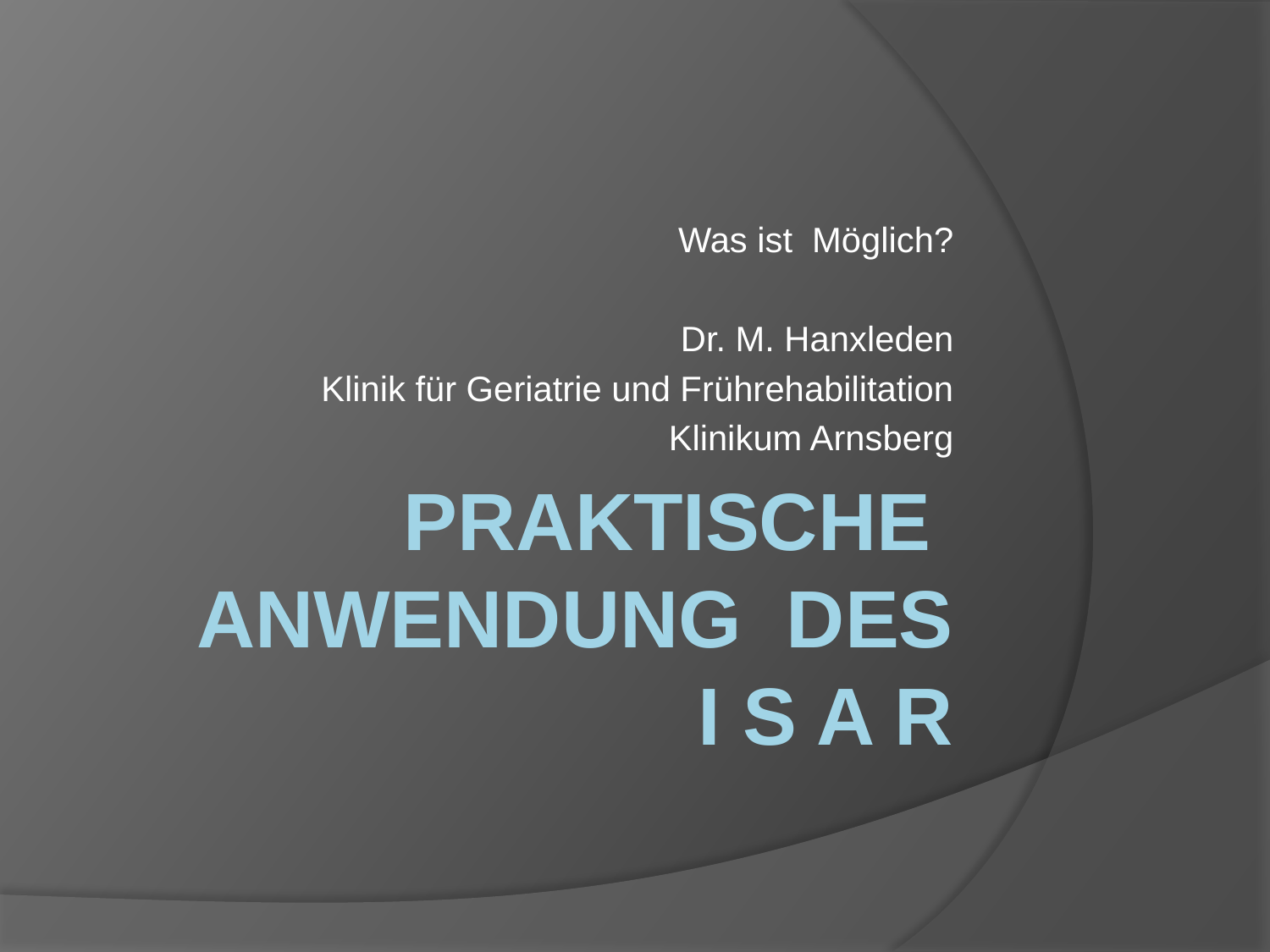

Was ist  Möglich?

Dr. M. Hanxleden
Klinik für Geriatrie und Frührehabilitation
Klinikum Arnsberg
# Praktische  Anwendung  des I S A R